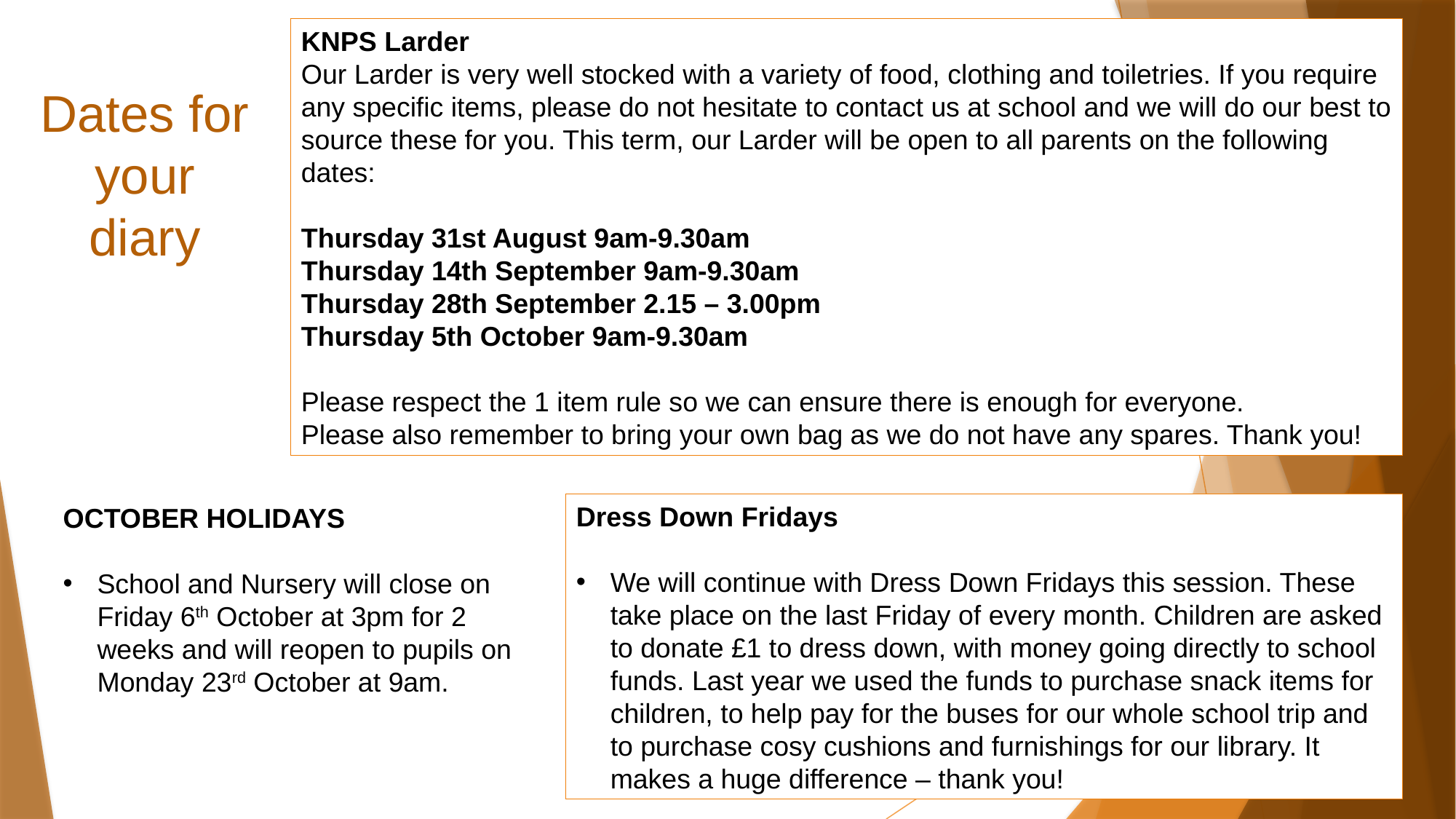

KNPS Larder
Our Larder is very well stocked with a variety of food, clothing and toiletries. If you require any specific items, please do not hesitate to contact us at school and we will do our best to source these for you. This term, our Larder will be open to all parents on the following dates:

Thursday 31st August 9am-9.30am
Thursday 14th September 9am-9.30am
Thursday 28th September 2.15 – 3.00pm
Thursday 5th October 9am-9.30am

Please respect the 1 item rule so we can ensure there is enough for everyone.
Please also remember to bring your own bag as we do not have any spares. Thank you!
# Dates for your diary
Dress Down Fridays

We will continue with Dress Down Fridays this session. These take place on the last Friday of every month. Children are asked to donate £1 to dress down, with money going directly to school funds. Last year we used the funds to purchase snack items for children, to help pay for the buses for our whole school trip and to purchase cosy cushions and furnishings for our library. It makes a huge difference – thank you!
OCTOBER HOLIDAYS

School and Nursery will close on Friday 6th October at 3pm for 2 weeks and will reopen to pupils on Monday 23rd October at 9am.